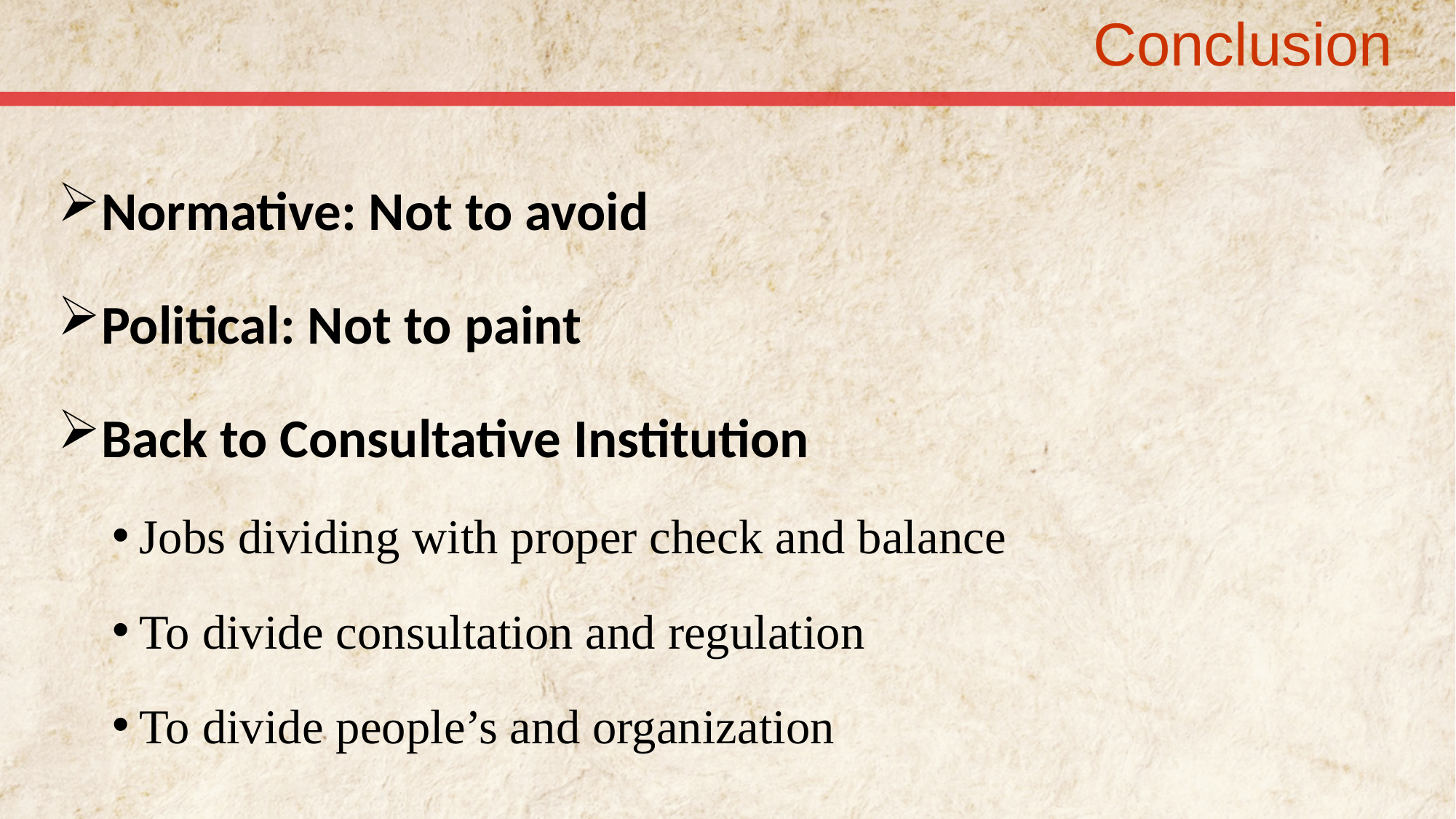

# Conclusion
Normative: Not to avoid
Political: Not to paint
Back to Consultative Institution
Jobs dividing with proper check and balance
To divide consultation and regulation
To divide people’s and organization